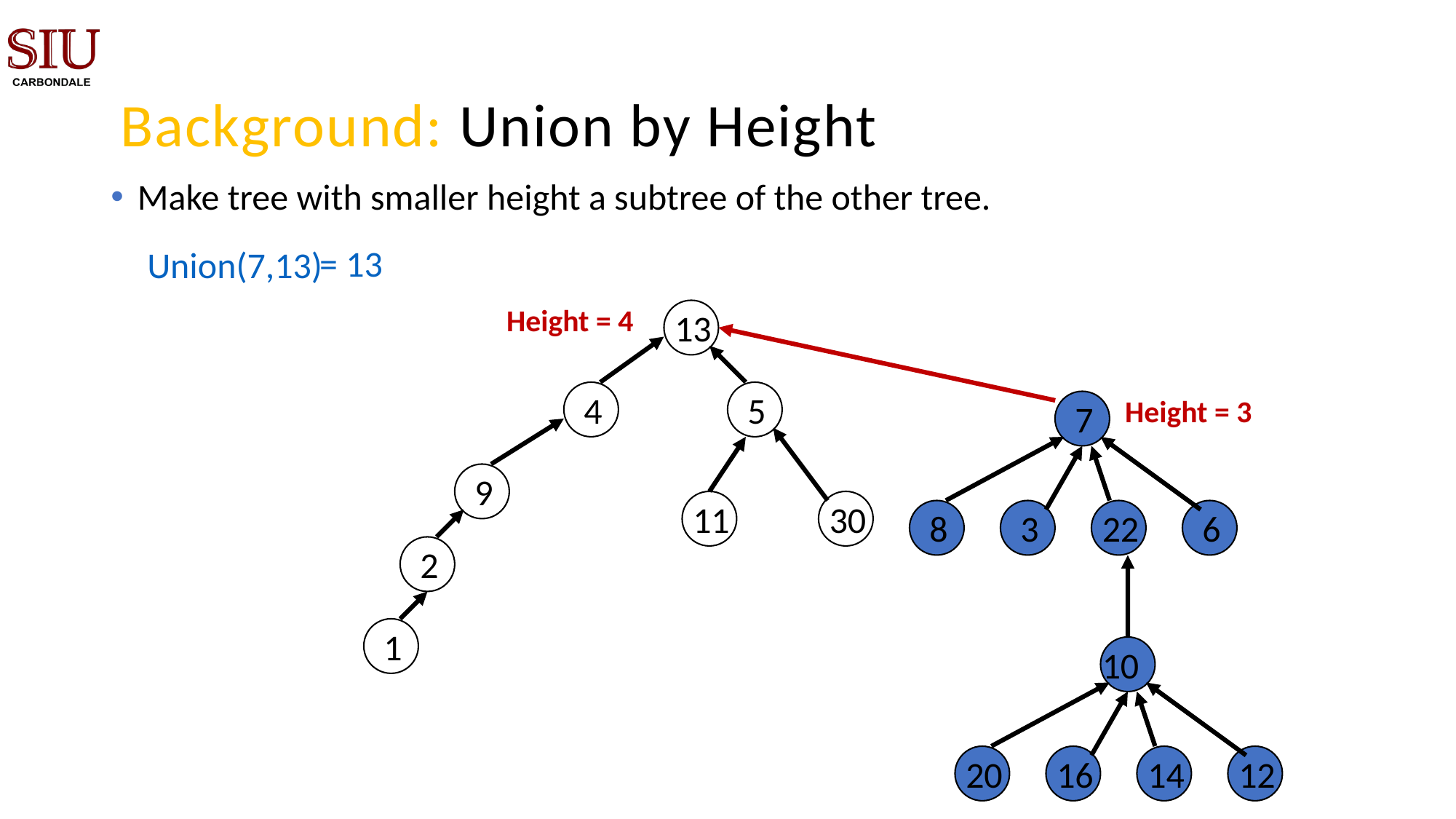

Background: Union by Height
Make tree with smaller height a subtree of the other tree.
= 13

Union(7,13)

13

4

5

9

11

30

2

1
Height = 4

7

8

3

22

6

10

20

16

14

12
Height = 3